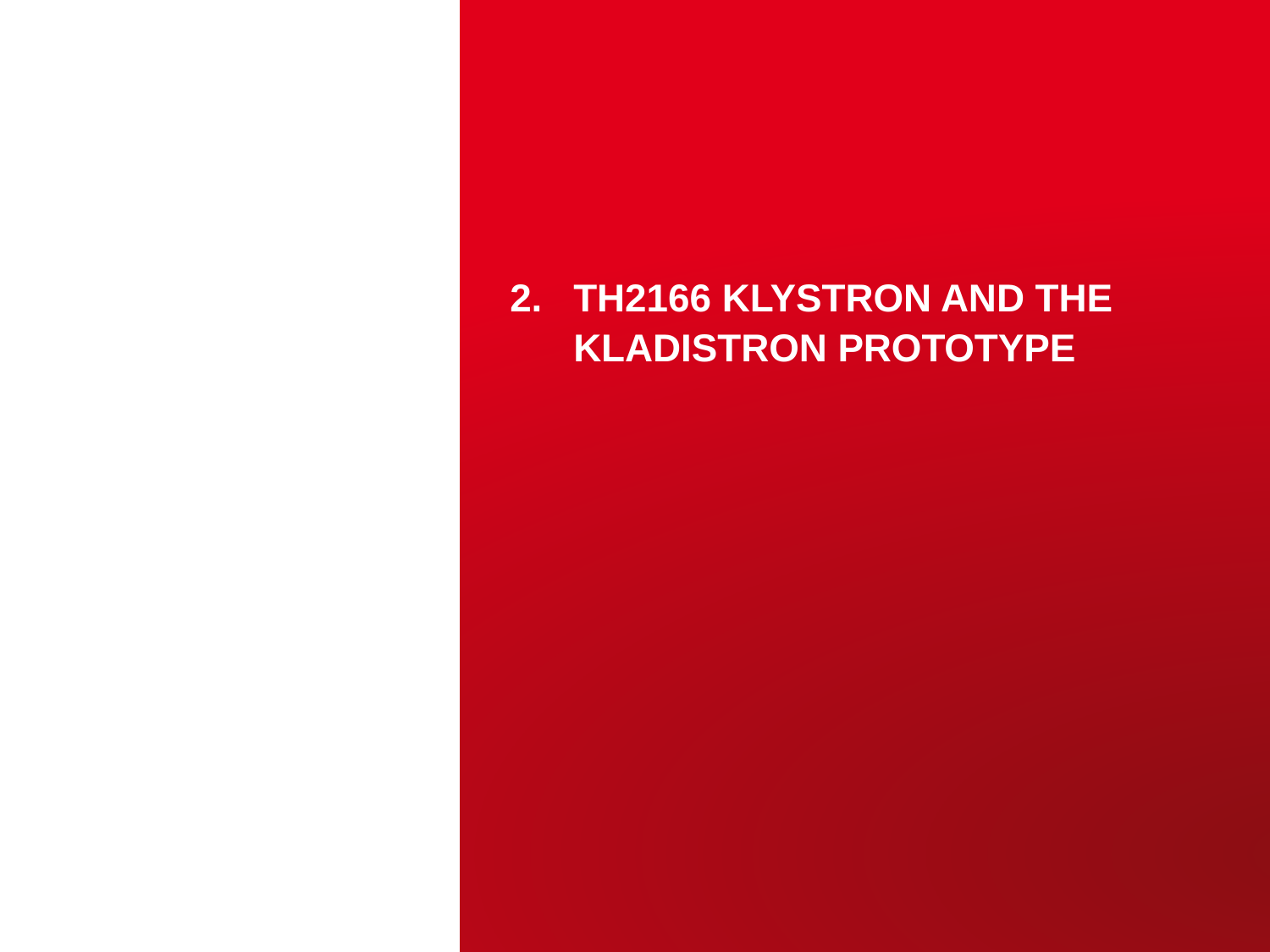

# TH2166 klystron and the kladistron prototype
Antoine Mollard – Eucard2 WP12 annual meeting 2017
8